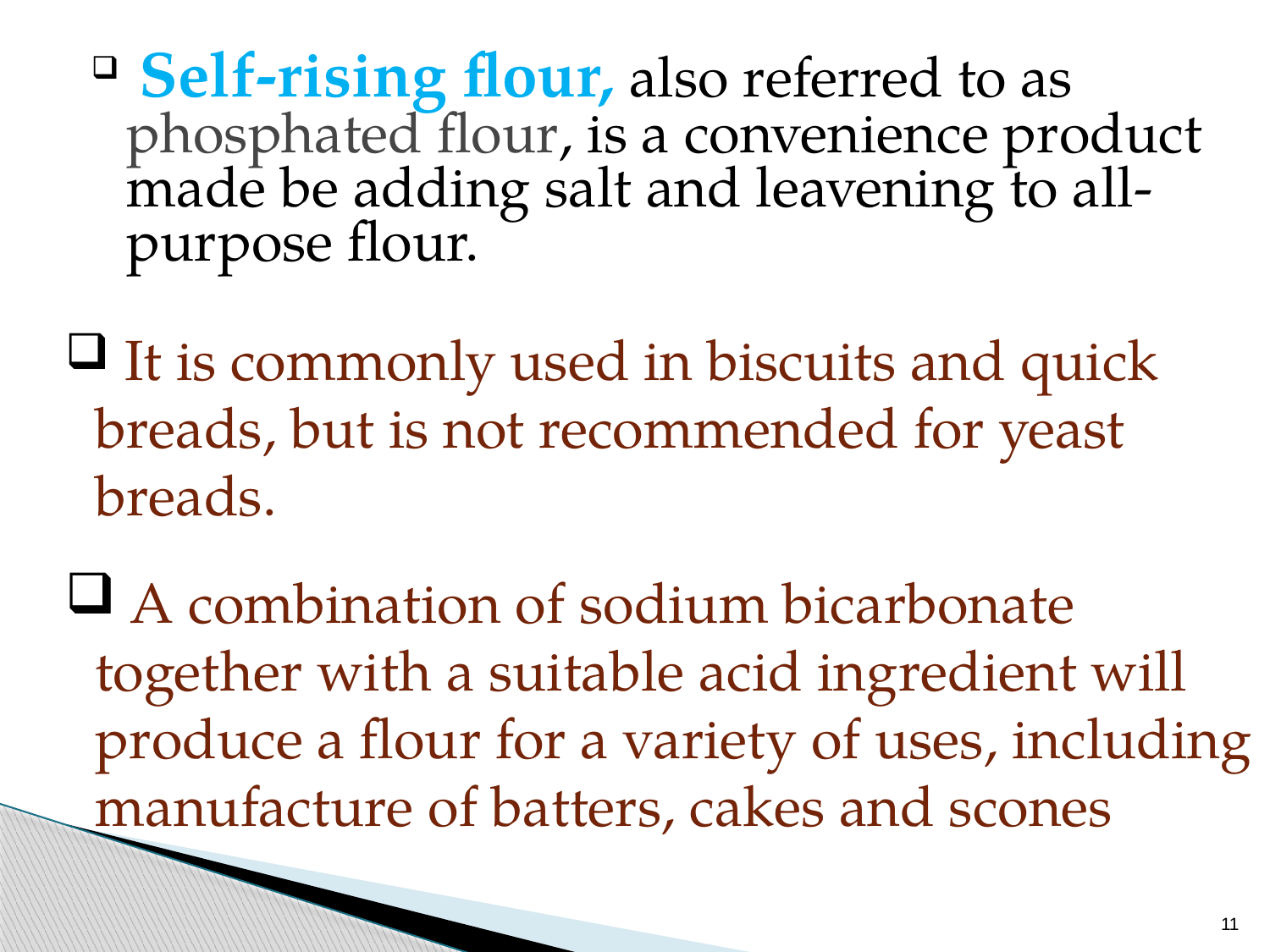

Self-rising flour, also referred to as phosphated flour, is a convenience product made be adding salt and leavening to all-purpose flour.
 It is commonly used in biscuits and quick breads, but is not recommended for yeast breads.
 A combination of sodium bicarbonate together with a suitable acid ingredient will produce a flour for a variety of uses, including manufacture of batters, cakes and scones
11